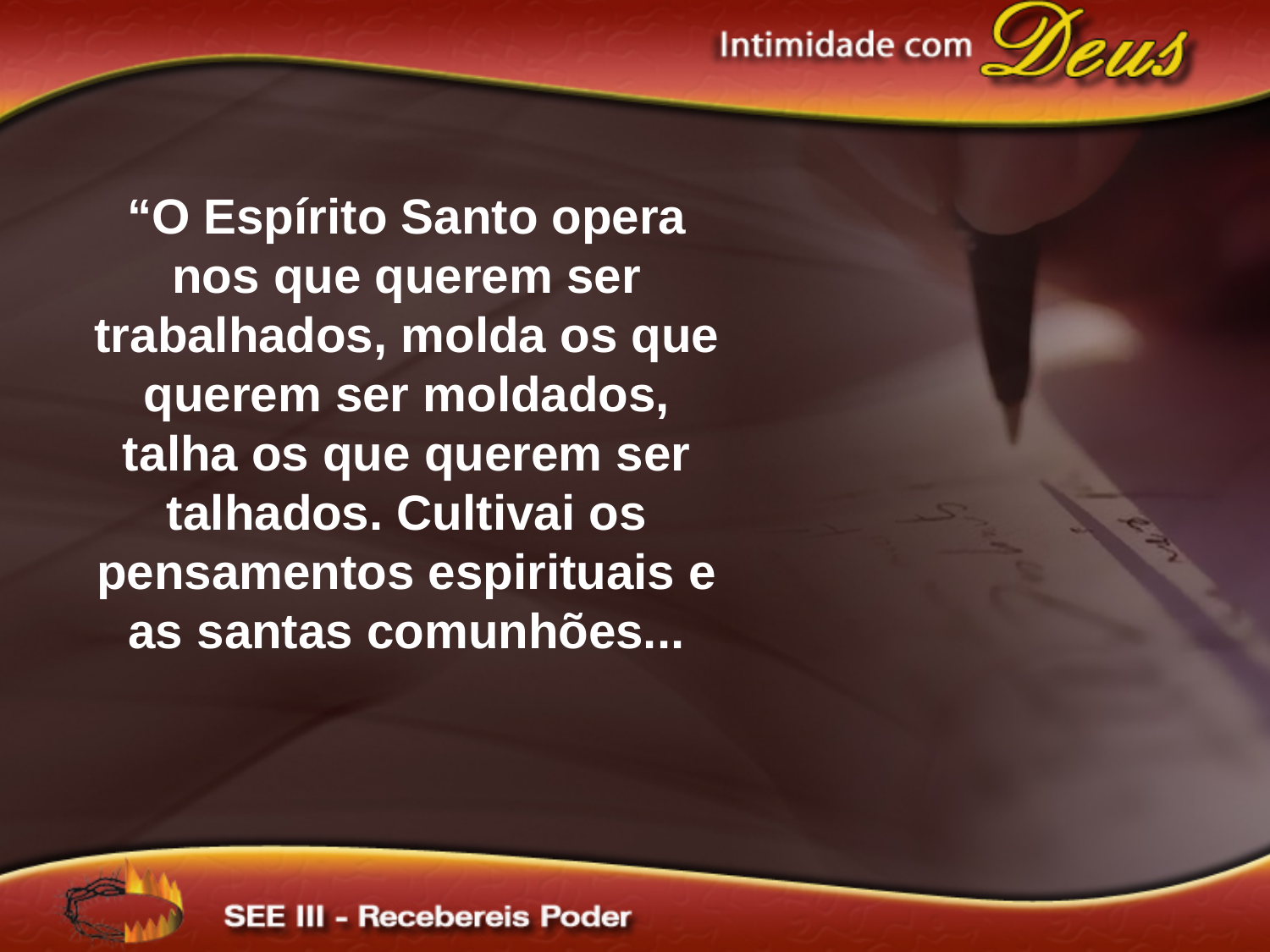

“O Espírito Santo opera nos que querem ser trabalhados, molda os que querem ser moldados, talha os que querem ser talhados. Cultivai os pensamentos espirituais e as santas comunhões...